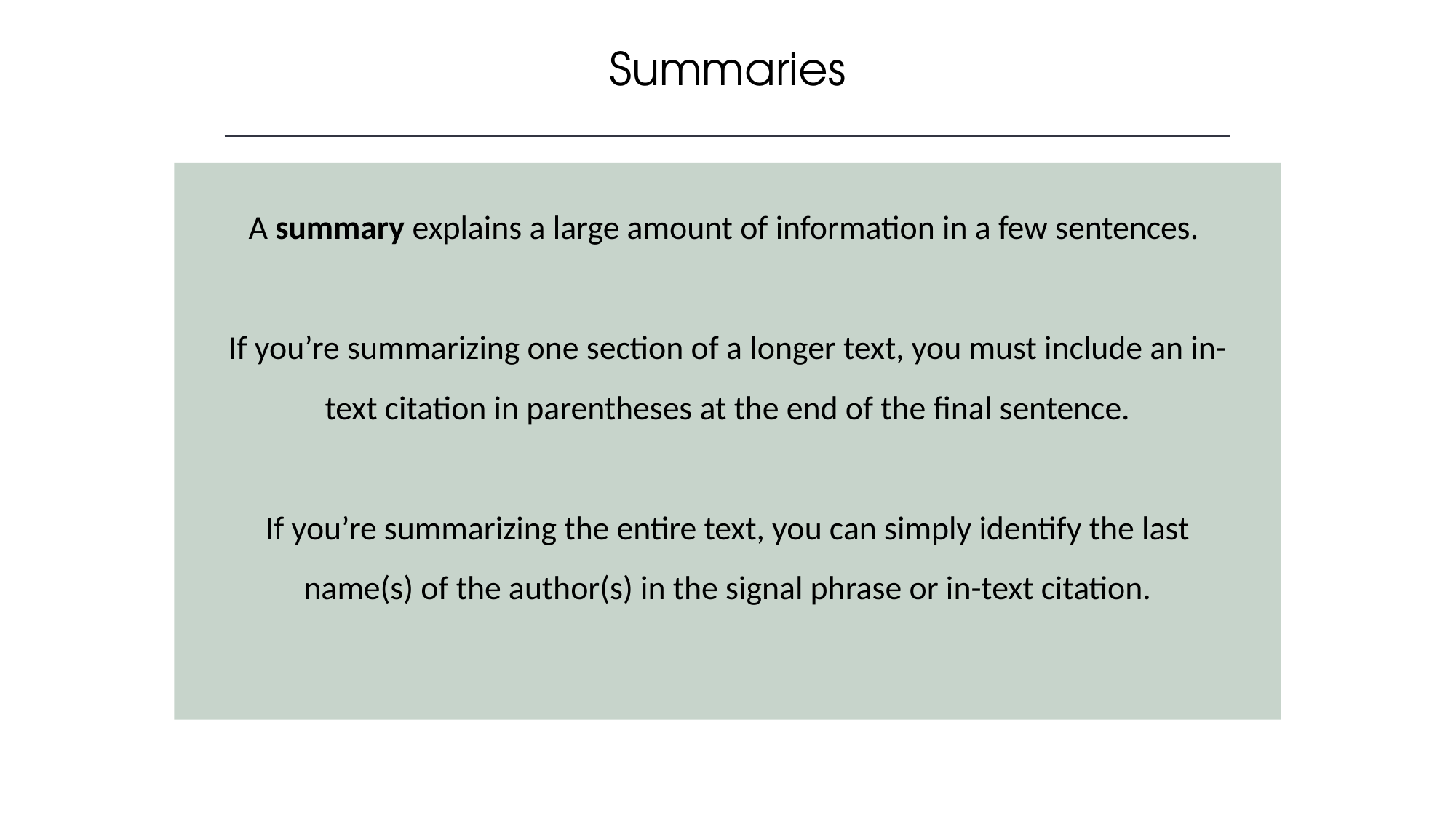

Summaries
HAWKES LEARNING

A summary explains a large amount of information in a few sentences.

If you’re summarizing one section of a longer text, you must include an in-text citation in parentheses at the end of the final sentence.

If you’re summarizing the entire text, you can simply identify the last name(s) of the author(s) in the signal phrase or in-text citation.